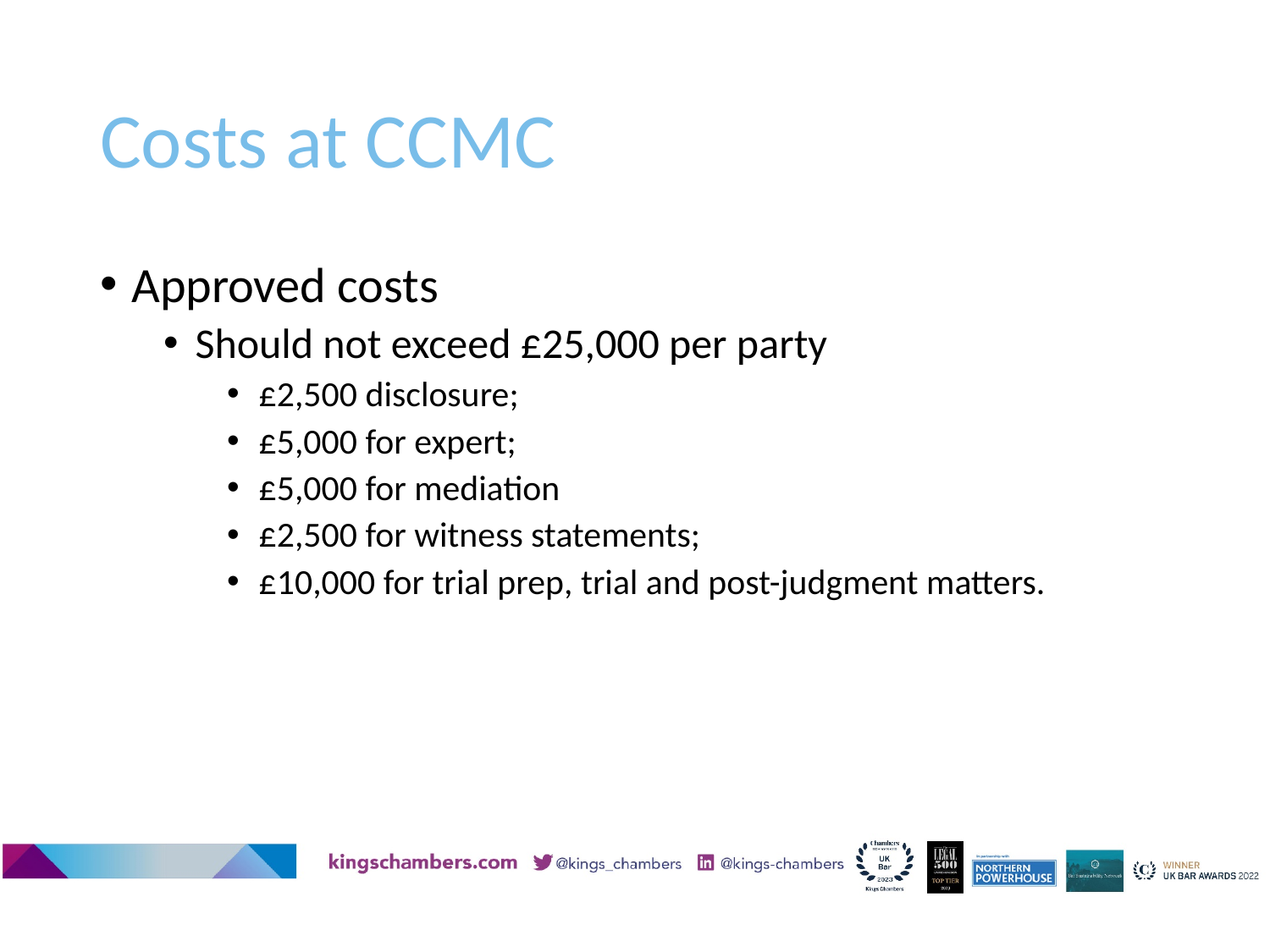

# Costs at CCMC
Approved costs
Should not exceed £25,000 per party
£2,500 disclosure;
£5,000 for expert;
£5,000 for mediation
£2,500 for witness statements;
£10,000 for trial prep, trial and post-judgment matters.